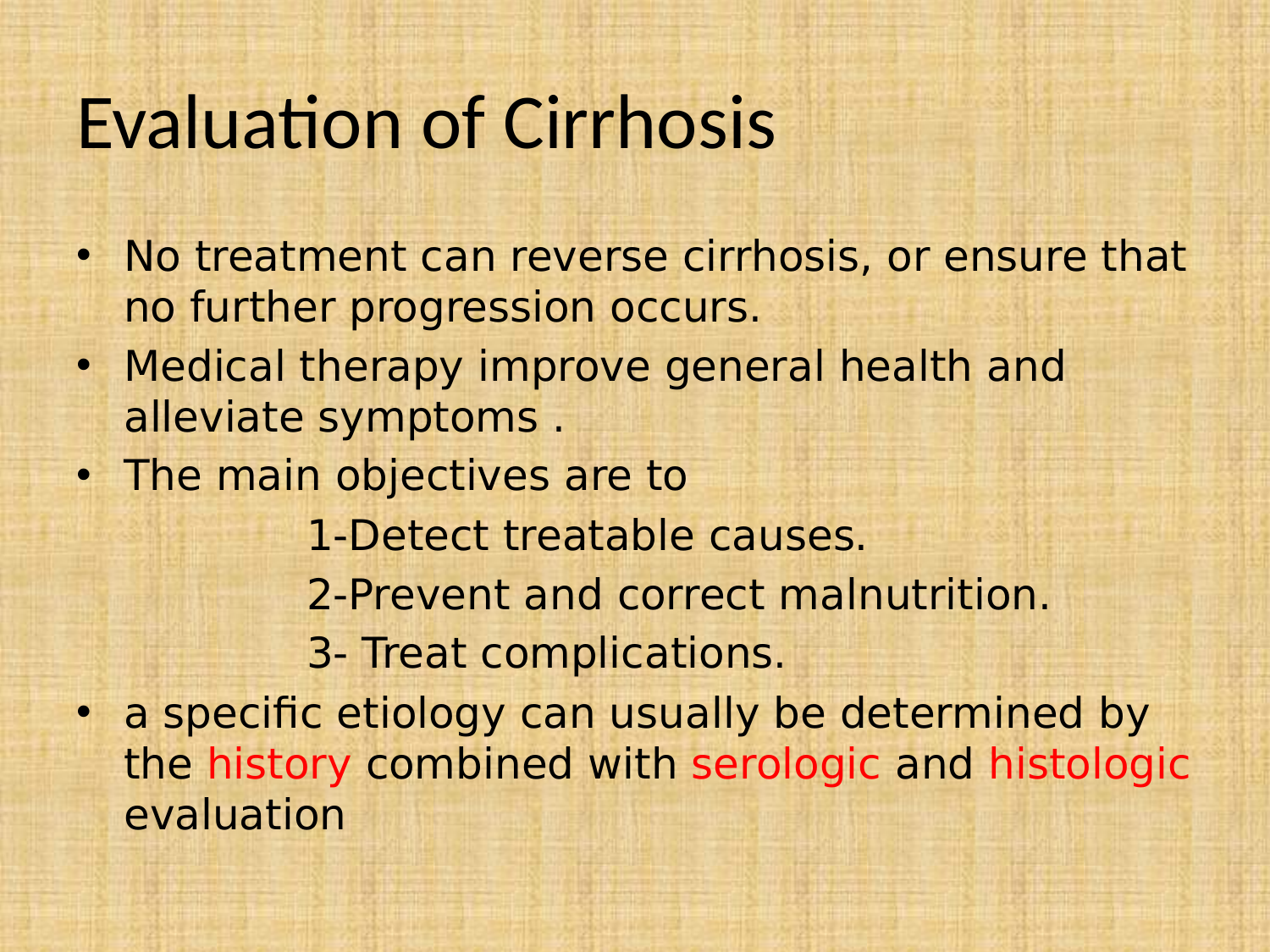

# Evaluation of Cirrhosis
No treatment can reverse cirrhosis, or ensure that no further progression occurs.
Medical therapy improve general health and alleviate symptoms .
The main objectives are to
                 1-Detect treatable causes.
                 2-Prevent and correct malnutrition.
                 3- Treat complications.
a specific etiology can usually be determined by the history combined with serologic and histologic evaluation